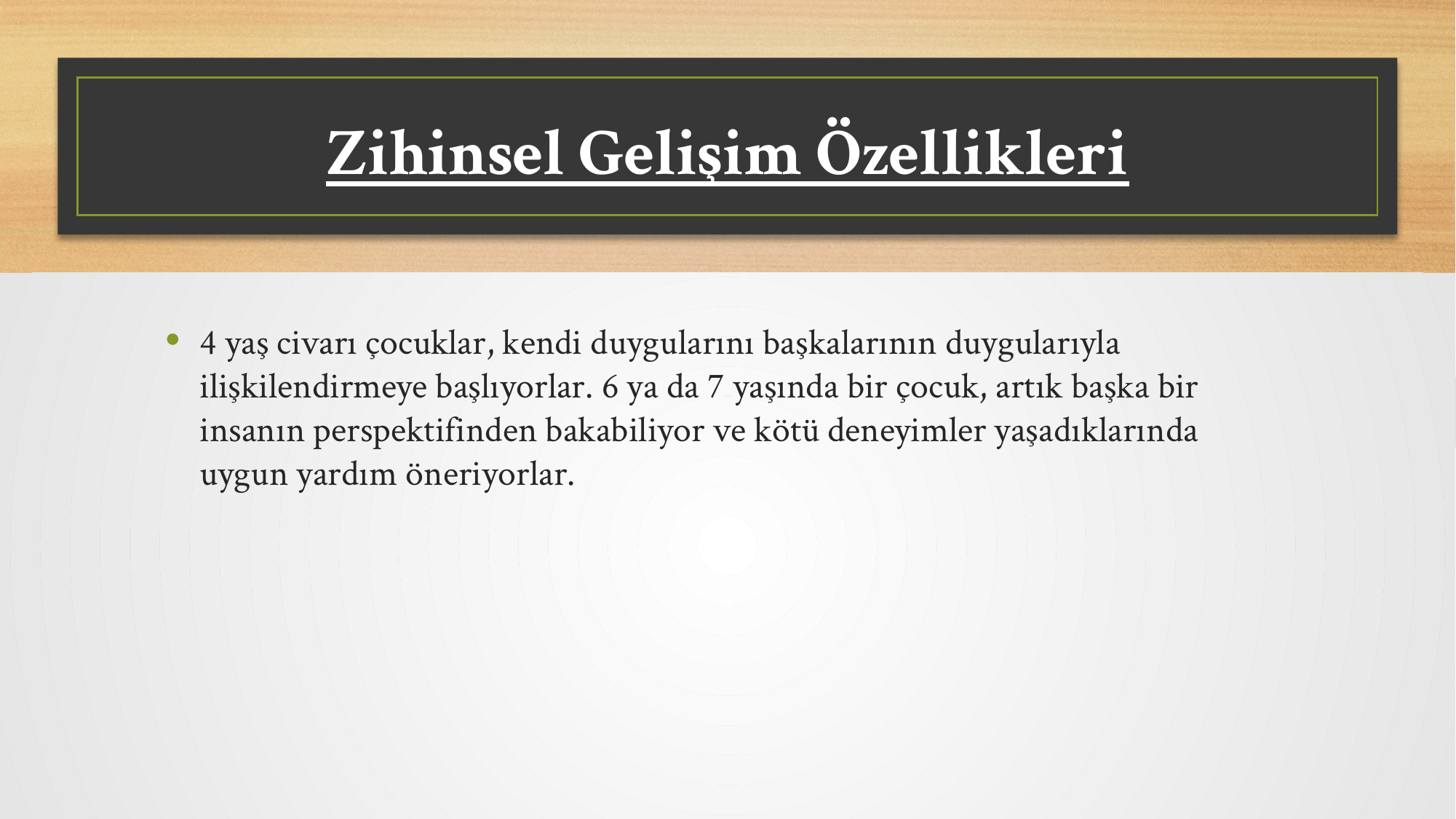

# Zihinsel Gelişim Özellikleri

4 yaş civarı çocuklar, kendi duygularını başkalarının duygularıyla ilişkilendirmeye başlıyorlar. 6 ya da 7 yaşında bir çocuk, artık başka bir insanın perspektifinden bakabiliyor ve kötü deneyimler yaşadıklarında uygun yardım öneriyorlar.